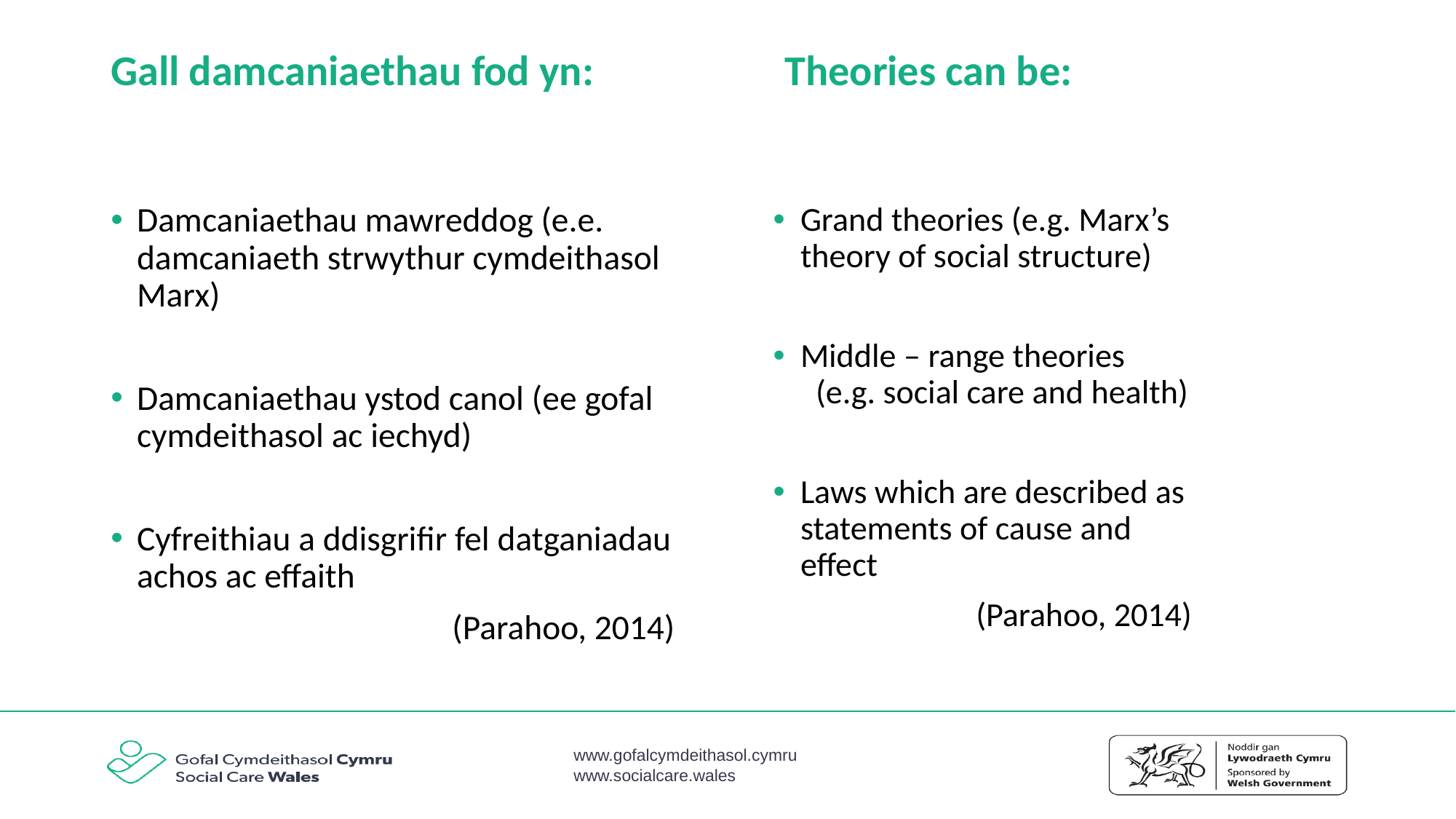

Theories can be:
# Gall damcaniaethau fod yn:
Damcaniaethau mawreddog (e.e. damcaniaeth strwythur cymdeithasol Marx)

Damcaniaethau ystod canol (ee gofal cymdeithasol ac iechyd)

Cyfreithiau a ddisgrifir fel datganiadau achos ac effaith
(Parahoo, 2014)
Grand theories (e.g. Marx’s theory of social structure)

Middle – range theories           (e.g. social care and health)

Laws which are described as statements of cause and effect
(Parahoo, 2014)